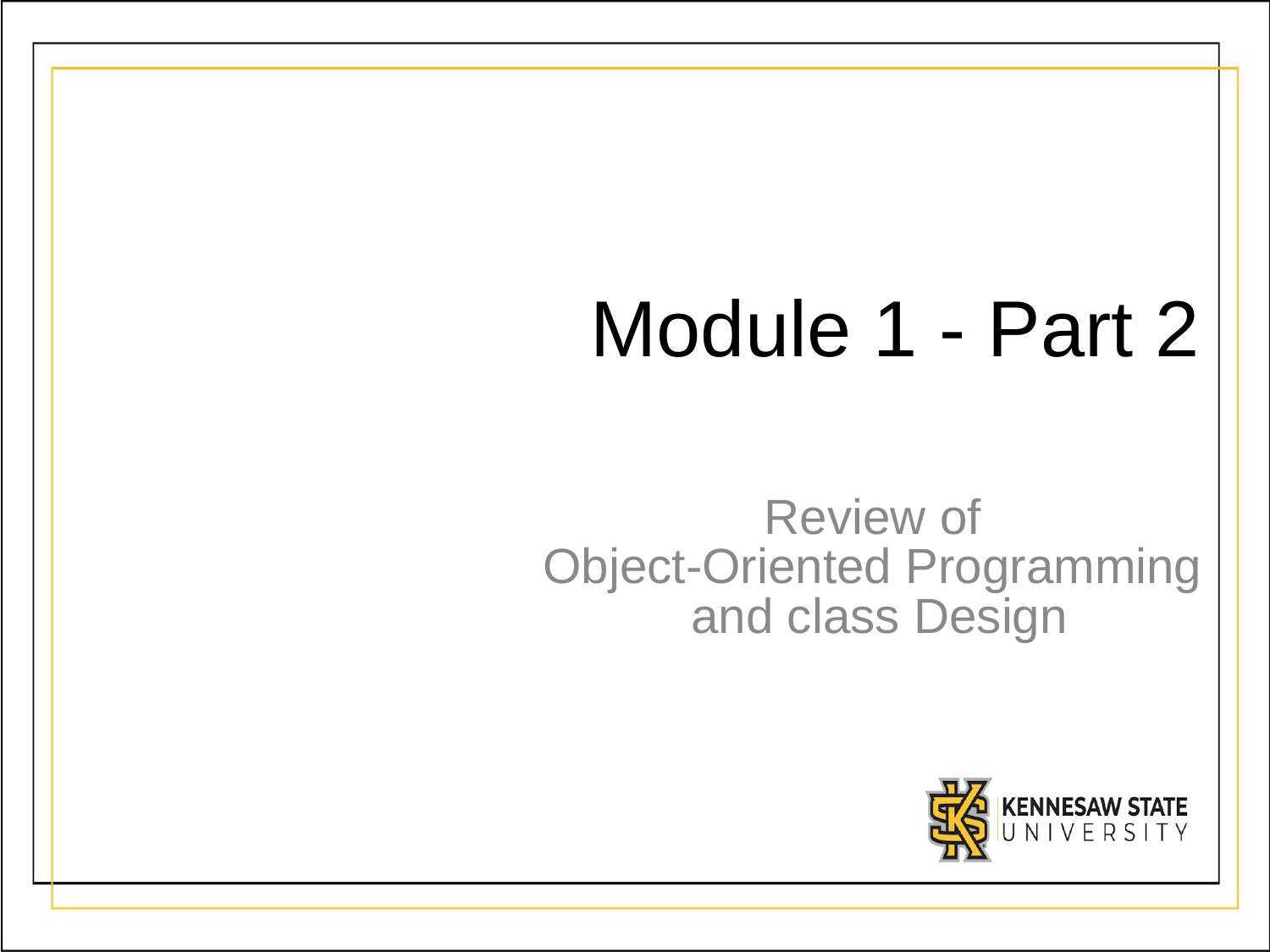

# Module 1 - Part 2
Review of
Object-Oriented Programming
and class Design